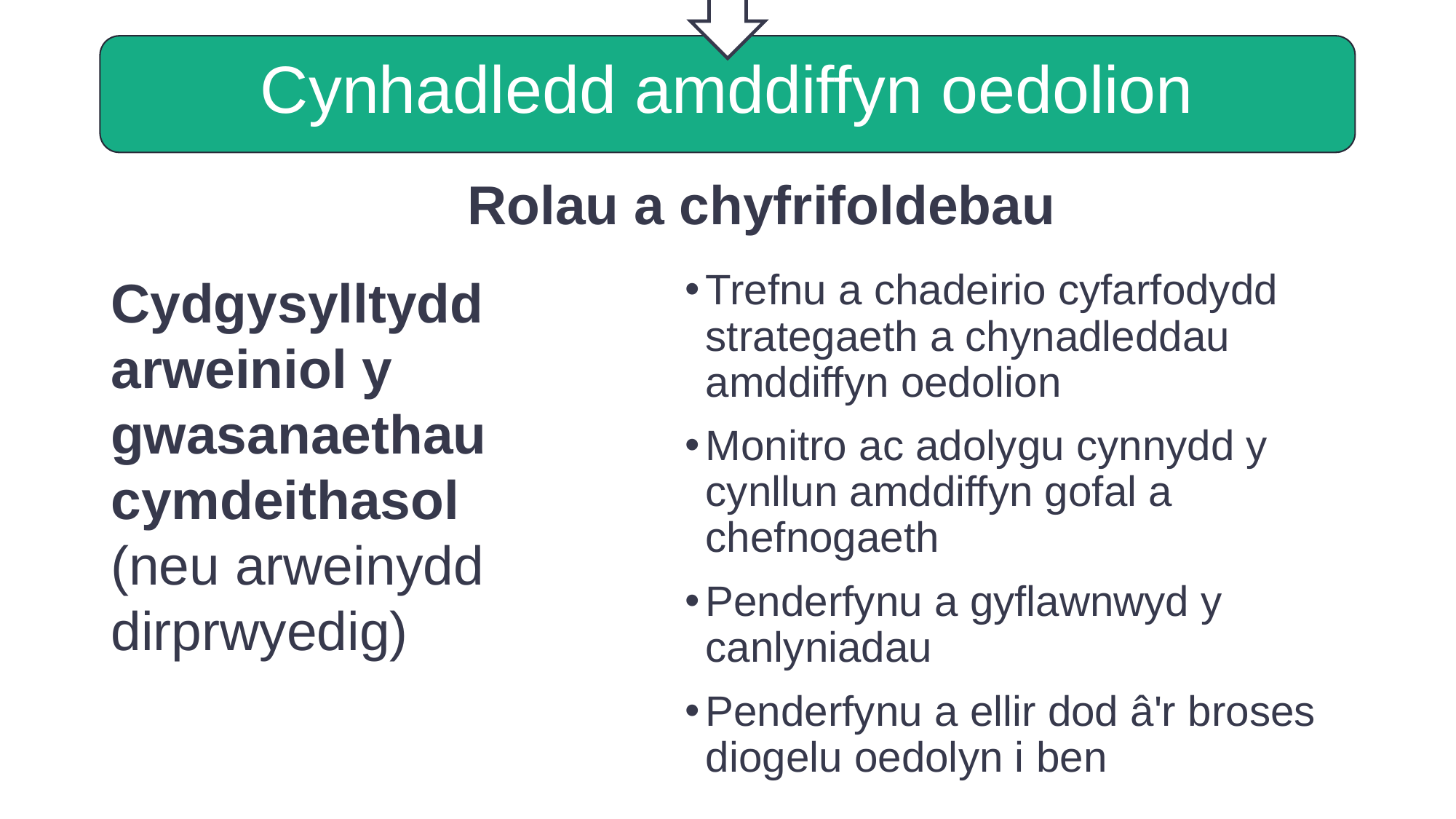

Cynhadledd amddiffyn oedolion
Rolau a chyfrifoldebau
Cydgysylltydd arweiniol y gwasanaethau cymdeithasol
(neu arweinydd dirprwyedig)
Trefnu a chadeirio cyfarfodydd strategaeth a chynadleddau amddiffyn oedolion
Monitro ac adolygu cynnydd y cynllun amddiffyn gofal a chefnogaeth
Penderfynu a gyflawnwyd y canlyniadau
Penderfynu a ellir dod â'r broses diogelu oedolyn i ben